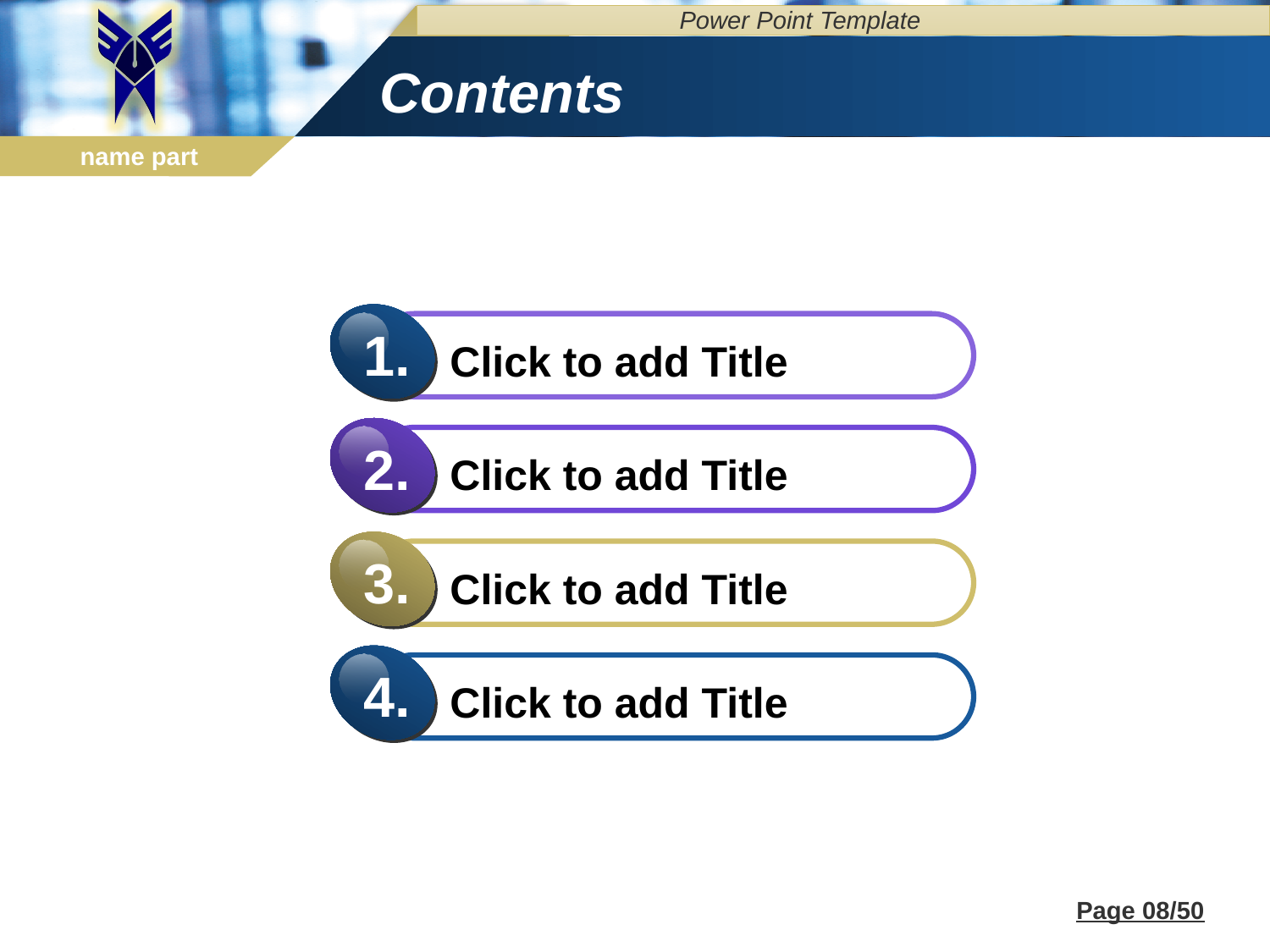

Power Point Template
# Contents

1.

Click to add Title

2.

Click to add Title

3.

Click to add Title

4.

Click to add Title
Page 08/50